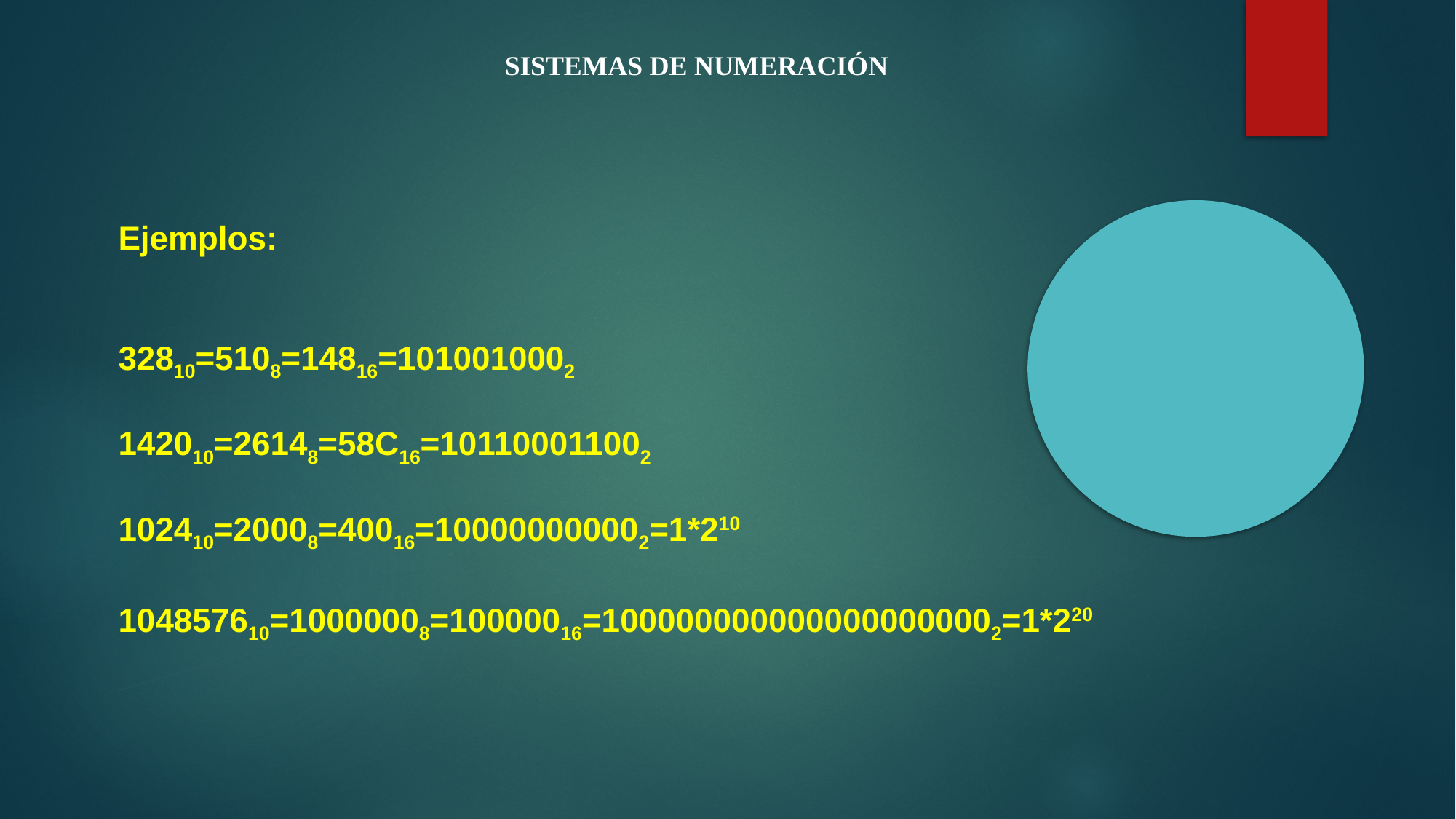

SISTEMAS DE NUMERACIÓN
Ejemplos:

32810=5108=14816=1010010002

142010=26148=58C16=101100011002

102410=20008=40016=100000000002=1*210

104857610=10000008=10000016=1000000000000000000002=1*220